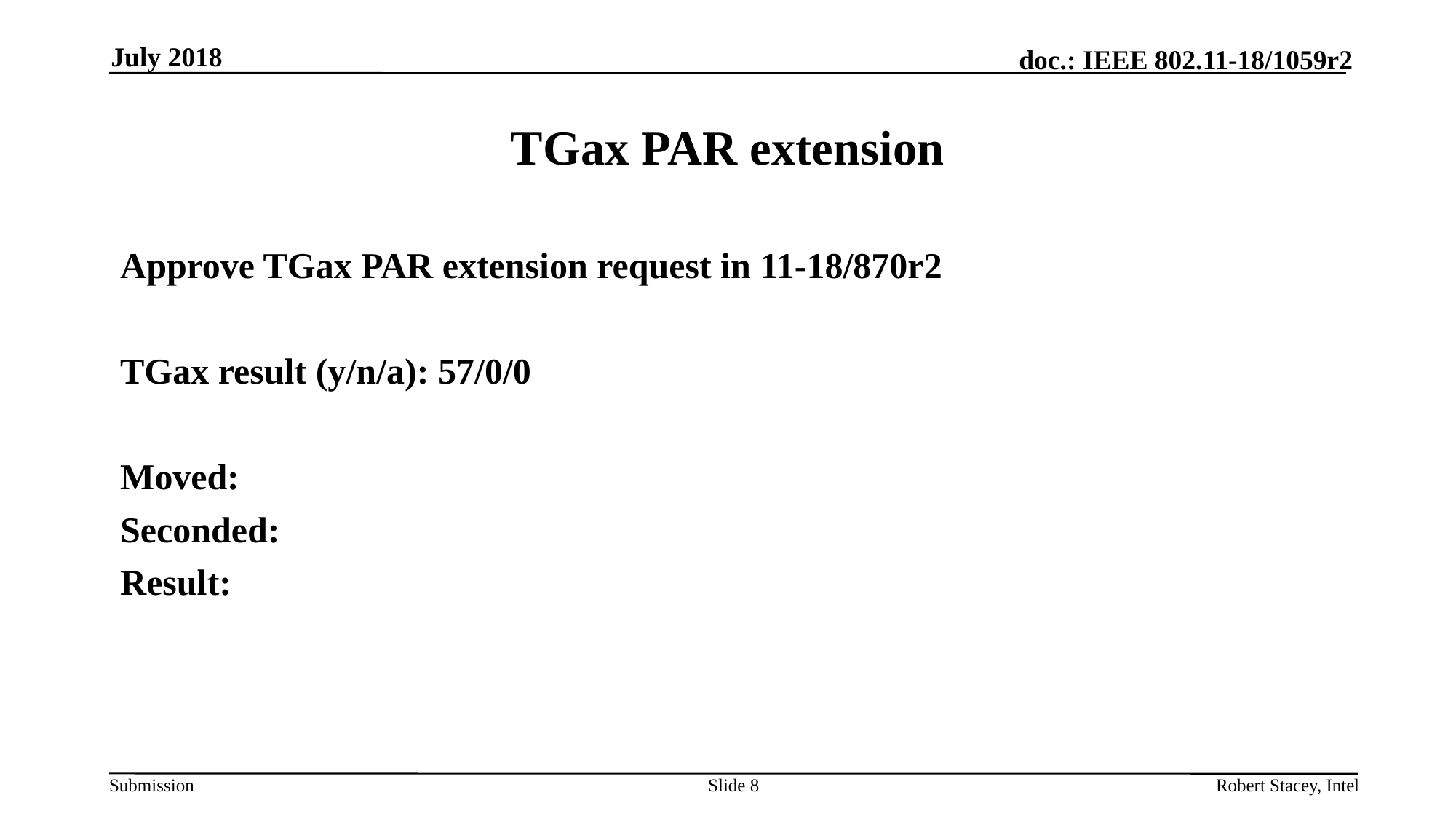

July 2018
# TGax PAR extension
Approve TGax PAR extension request in 11-18/870r2

TGax result (y/n/a): 57/0/0

Moved:
Seconded:
Result:
Slide 8
Robert Stacey, Intel